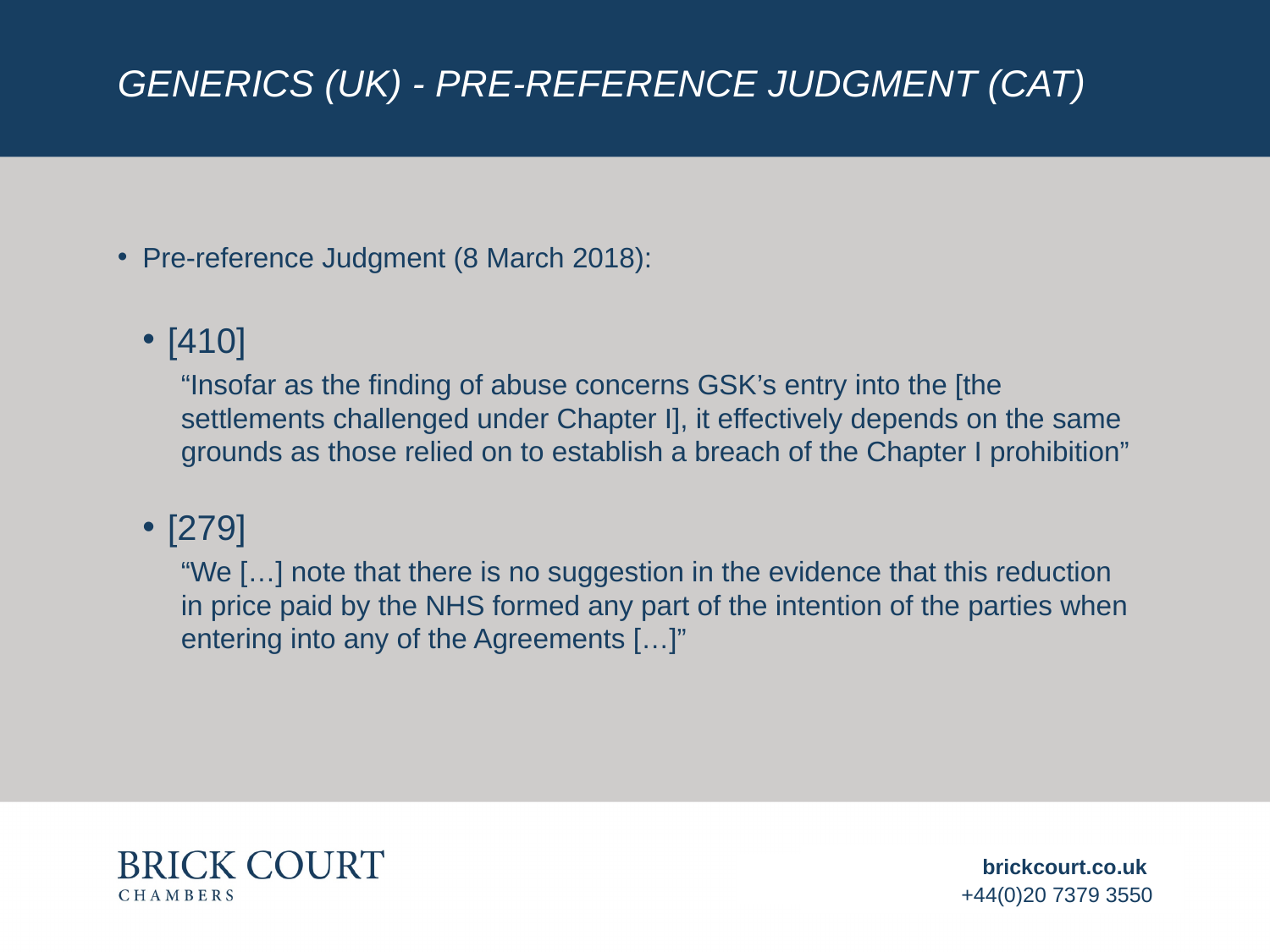

# Generics (UK) - Pre-reference Judgment (CAT)

Pre-reference Judgment (8 March 2018):

[410]
“Insofar as the finding of abuse concerns GSK’s entry into the [the settlements challenged under Chapter I], it effectively depends on the same grounds as those relied on to establish a breach of the Chapter I prohibition”

[279]
“We […] note that there is no suggestion in the evidence that this reduction in price paid by the NHS formed any part of the intention of the parties when entering into any of the Agreements […]”

brickcourt.co.uk
+44(0)20 7379 3550